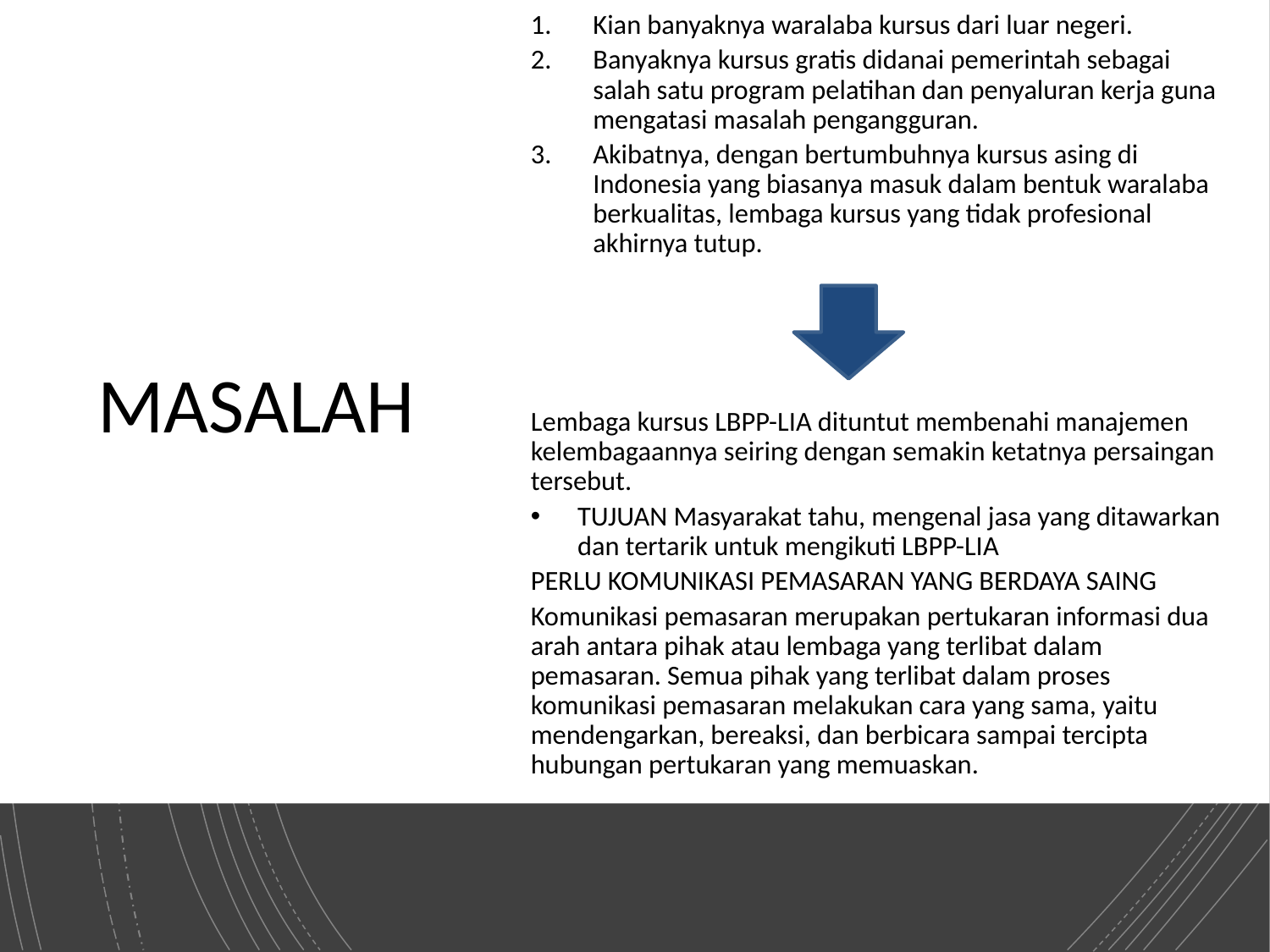

Kian banyaknya waralaba kursus dari luar negeri.
Banyaknya kursus gratis didanai pemerintah sebagai salah satu program pelatihan dan penyaluran kerja guna mengatasi masalah pengangguran.
Akibatnya, dengan bertumbuhnya kursus asing di Indonesia yang biasanya masuk dalam bentuk waralaba berkualitas, lembaga kursus yang tidak profesional akhirnya tutup.

Lembaga kursus LBPP-LIA dituntut membenahi manajemen kelembagaannya seiring dengan semakin ketatnya persaingan tersebut.
TUJUAN Masyarakat tahu, mengenal jasa yang ditawarkan dan tertarik untuk mengikuti LBPP-LIA
PERLU KOMUNIKASI PEMASARAN YANG BERDAYA SAING
Komunikasi pemasaran merupakan pertukaran informasi dua arah antara pihak atau lembaga yang terlibat dalam pemasaran. Semua pihak yang terlibat dalam proses komunikasi pemasaran melakukan cara yang sama, yaitu mendengarkan, bereaksi, dan berbicara sampai tercipta hubungan pertukaran yang memuaskan.
# MASALAH